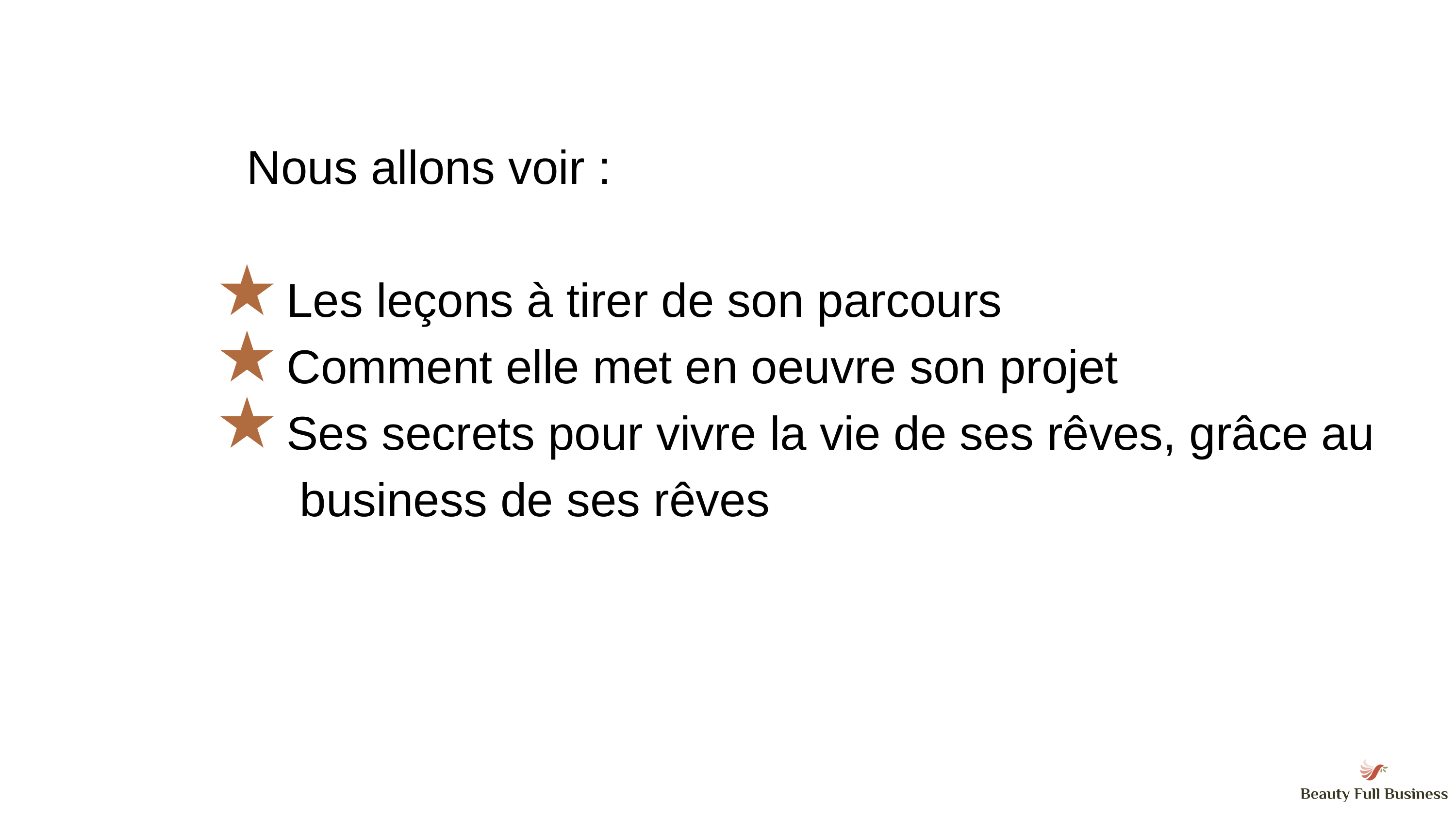

Nous allons voir :

   Les leçons à tirer de son parcours
   Comment elle met en oeuvre son projet
   Ses secrets pour vivre la vie de ses rêves, grâce au
    business de ses rêves